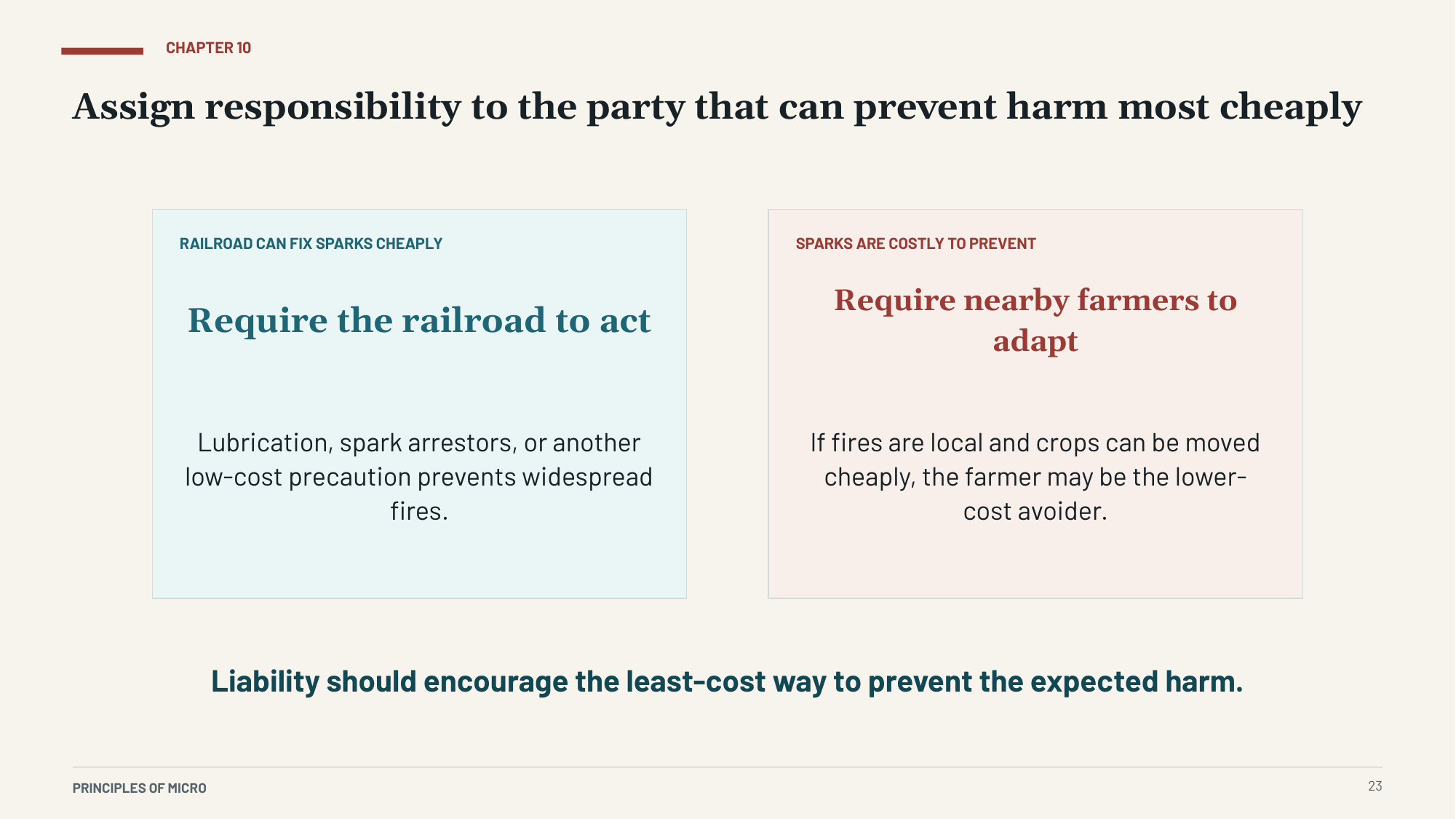

CHAPTER 10

Assign responsibility to the party that can prevent harm most cheaply

RAILROAD CAN FIX SPARKS CHEAPLY
SPARKS ARE COSTLY TO PREVENT
Require the railroad to act
Require nearby farmers to adapt
Lubrication, spark arrestors, or another low-cost precaution prevents widespread fires.
If fires are local and crops can be moved cheaply, the farmer may be the lower-cost avoider.
Liability should encourage the least-cost way to prevent the expected harm.

23
PRINCIPLES OF MICRO